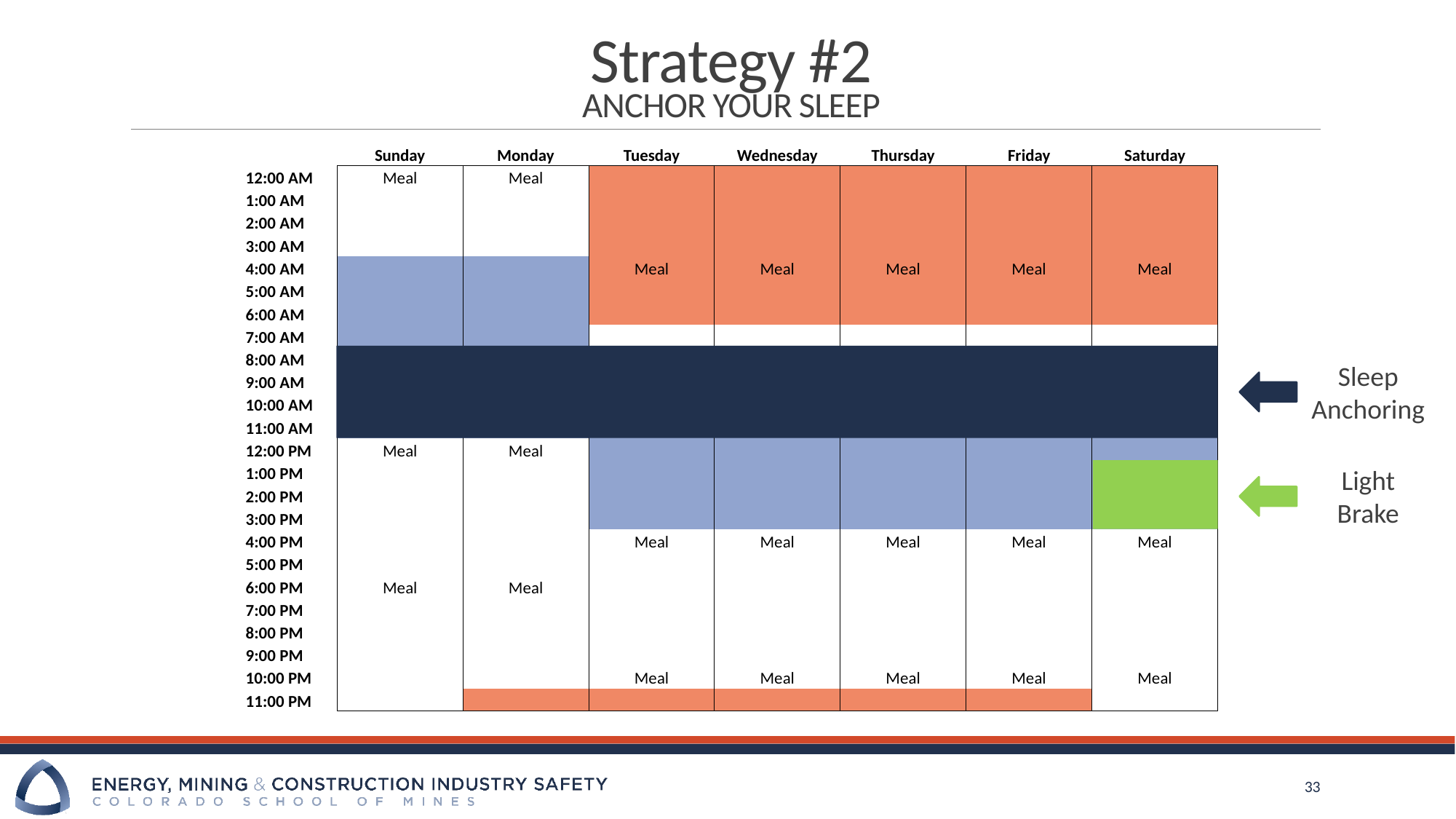

# Strategy #2 anchor your sleep
|  | Sunday | Monday | Tuesday | Wednesday | Thursday | Friday | Saturday |
| --- | --- | --- | --- | --- | --- | --- | --- |
| 12:00 AM | Meal | Meal |  |  |  |  |  |
| 1:00 AM |  |  |  |  |  |  |  |
| 2:00 AM |  |  |  |  |  |  |  |
| 3:00 AM |  |  |  |  |  |  |  |
| 4:00 AM |  |  | Meal | Meal | Meal | Meal | Meal |
| 5:00 AM |  |  |  |  |  |  |  |
| 6:00 AM |  |  |  |  |  |  |  |
| 7:00 AM |  |  |  |  |  |  |  |
| 8:00 AM |  |  |  |  |  |  |  |
| 9:00 AM |  |  |  |  |  |  |  |
| 10:00 AM |  |  |  |  |  |  |  |
| 11:00 AM |  |  |  |  |  |  |  |
| 12:00 PM | Meal | Meal |  |  |  |  |  |
| 1:00 PM |  |  |  |  |  |  |  |
| 2:00 PM |  |  |  |  |  |  |  |
| 3:00 PM |  |  |  |  |  |  |  |
| 4:00 PM |  |  | Meal | Meal | Meal | Meal | Meal |
| 5:00 PM |  |  |  |  |  |  |  |
| 6:00 PM | Meal | Meal |  |  |  |  |  |
| 7:00 PM |  |  |  |  |  |  |  |
| 8:00 PM |  |  |  |  |  |  |  |
| 9:00 PM |  |  |  |  |  |  |  |
| 10:00 PM |  |  | Meal | Meal | Meal | Meal | Meal |
| 11:00 PM |  |  |  |  |  |  |  |

Sleep Anchoring

Light Brake

33